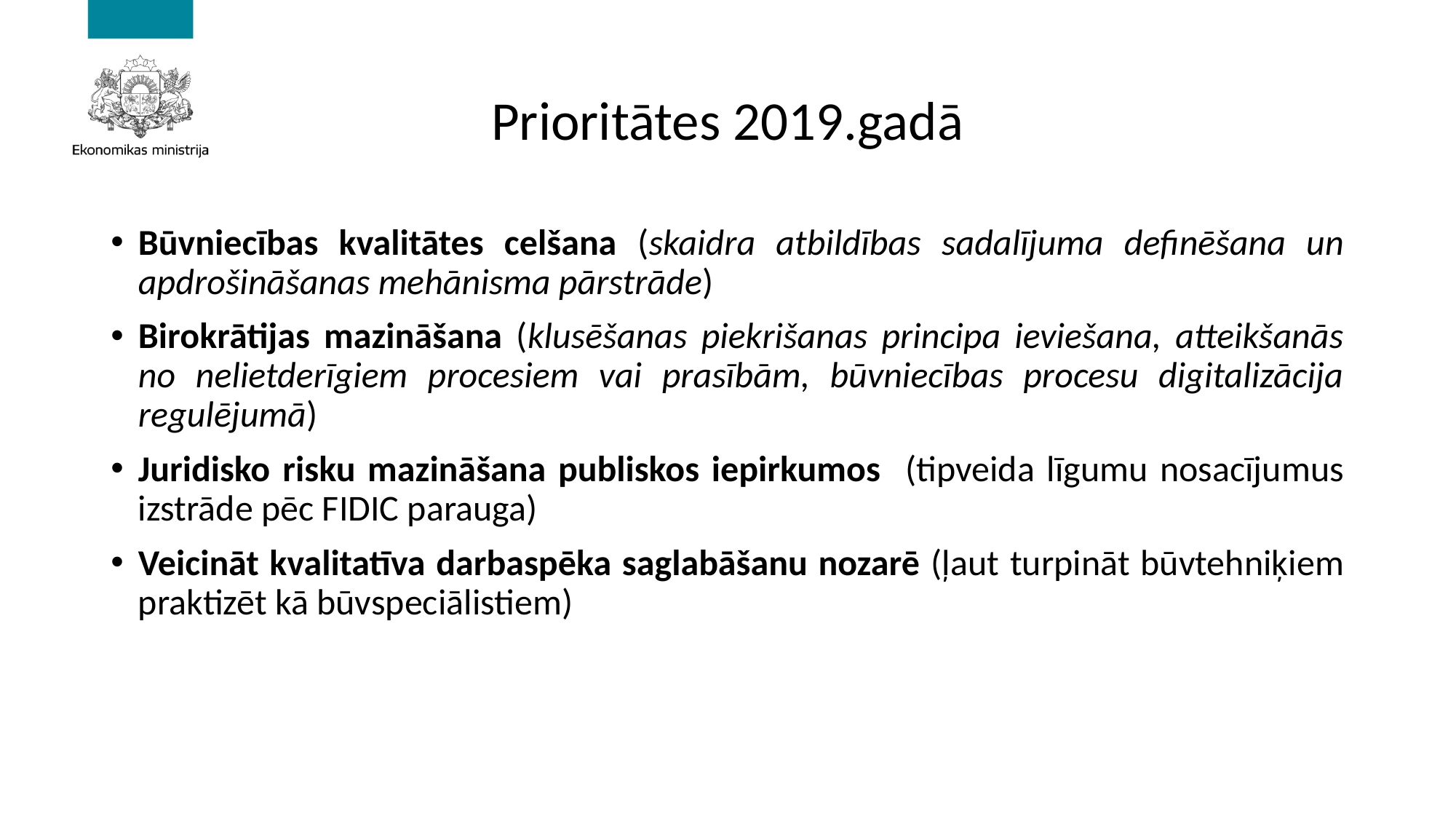

# Prioritātes 2019.gadā
Būvniecības kvalitātes celšana (skaidra atbildības sadalījuma definēšana un apdrošināšanas mehānisma pārstrāde)
Birokrātijas mazināšana (klusēšanas piekrišanas principa ieviešana, atteikšanās no nelietderīgiem procesiem vai prasībām, būvniecības procesu digitalizācija regulējumā)
Juridisko risku mazināšana publiskos iepirkumos  (tipveida līgumu nosacījumus izstrāde pēc FIDIC parauga)
Veicināt kvalitatīva darbaspēka saglabāšanu nozarē (ļaut turpināt būvtehniķiem praktizēt kā būvspeciālistiem)